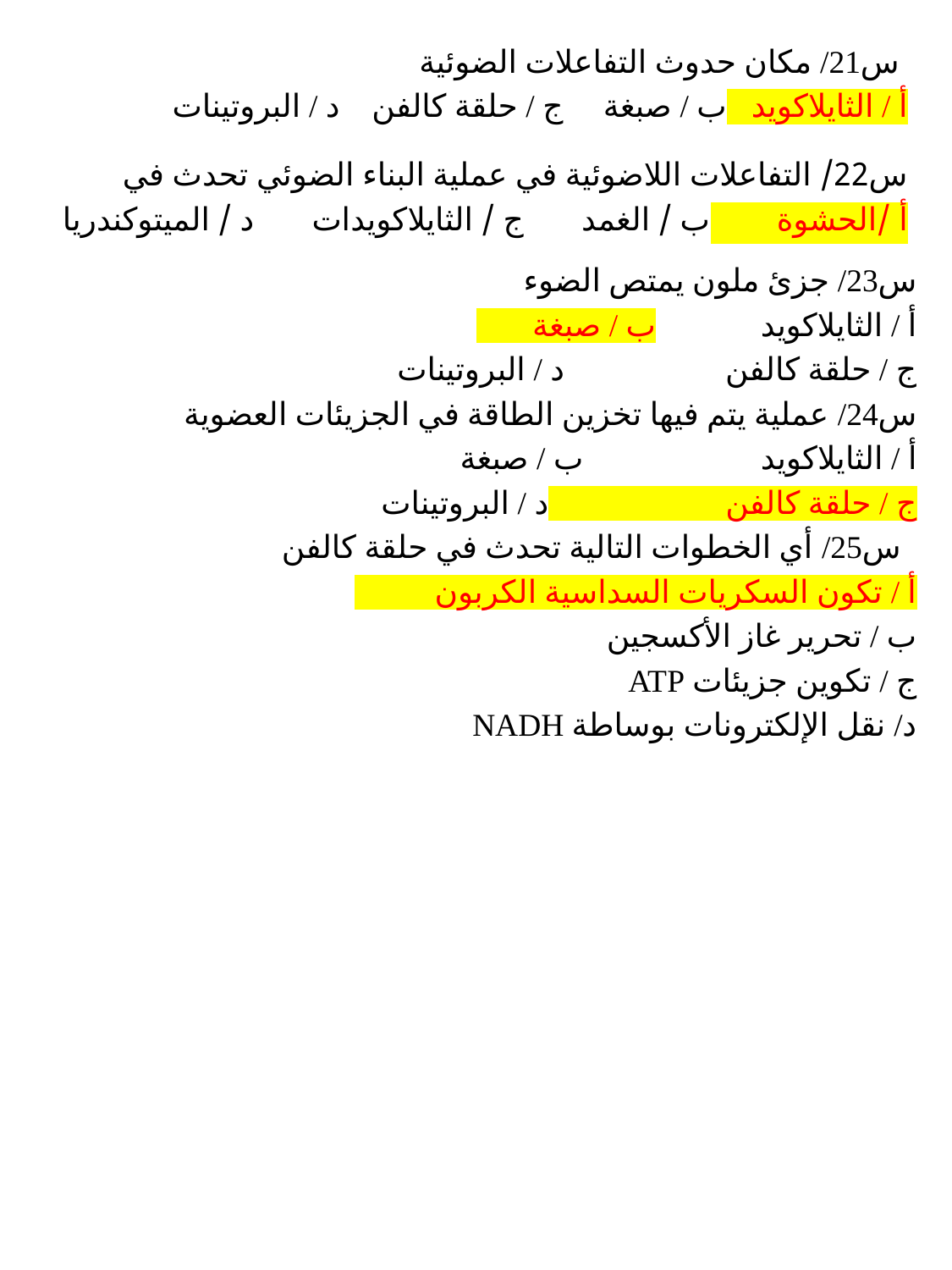

س21/ مكان حدوث التفاعلات الضوئية
أ / الثايلاكويد   ب / صبغة     ج / حلقة كالفن    د / البروتينات

س22/ التفاعلات اللاضوئية في عملية البناء الضوئي تحدث في
أ /الحشوة        ب / الغمد       ج / الثايلاكويدات       د / الميتوكندريا

س23/ جزئ ملون يمتص الضوء
أ / الثايلاكويد             ب / صبغة
ج / حلقة كالفن                    د / البروتينات
س24/ عملية يتم فيها تخزين الطاقة في الجزيئات العضوية
أ / الثايلاكويد                      ب / صبغة
ج / حلقة كالفن                      د / البروتينات
  س25/ أي الخطوات التالية تحدث في حلقة كالفن
أ / تكون السكريات السداسية الكربون
ب / تحرير غاز الأكسجين
ج / تكوين جزيئات ATP
د/ نقل الإلكترونات بوساطة NADH